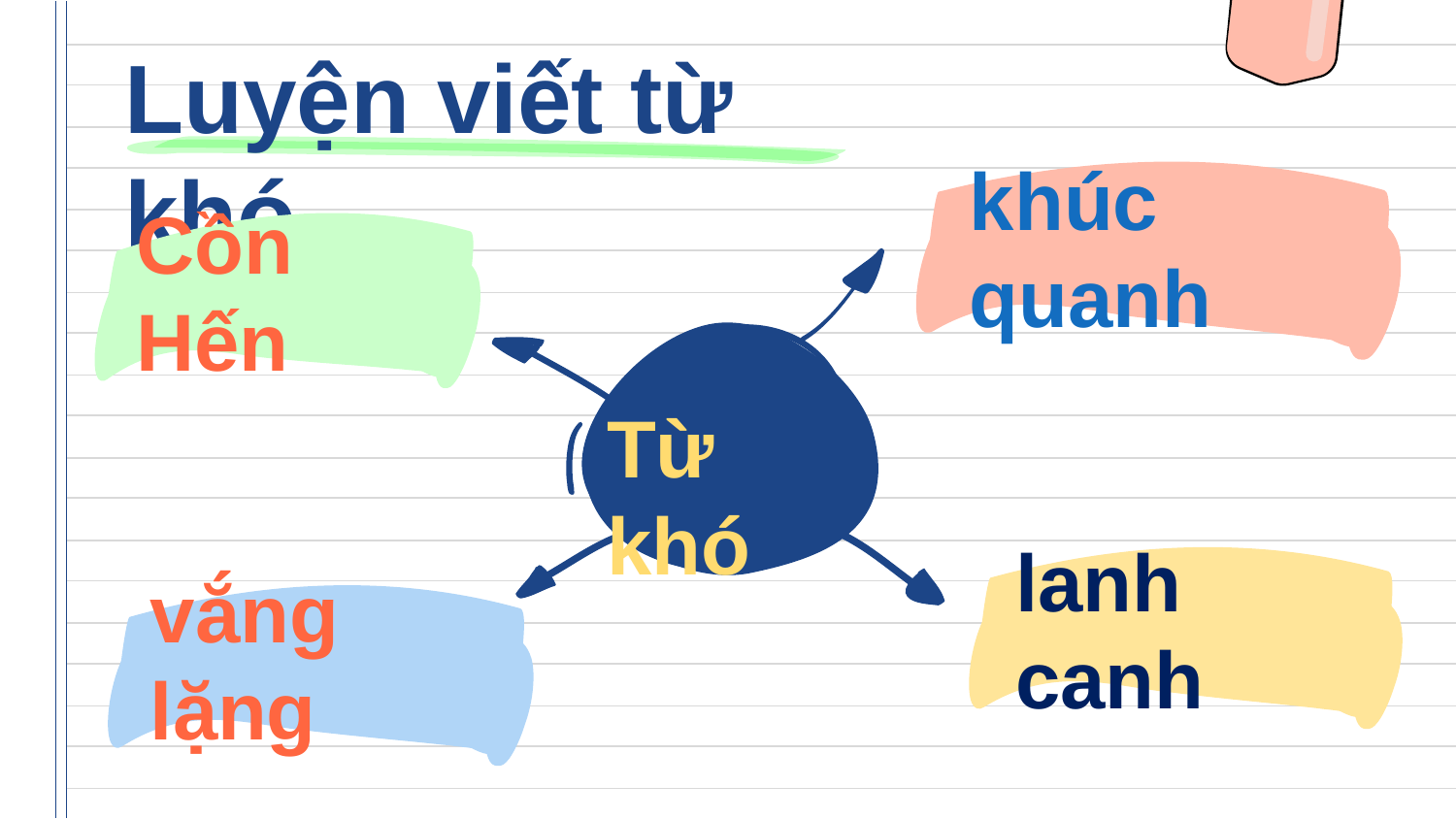

# Luyện viết từ khó

khúc quanh
Cồn Hến

Từ khó

lanh canh
vắng lặng